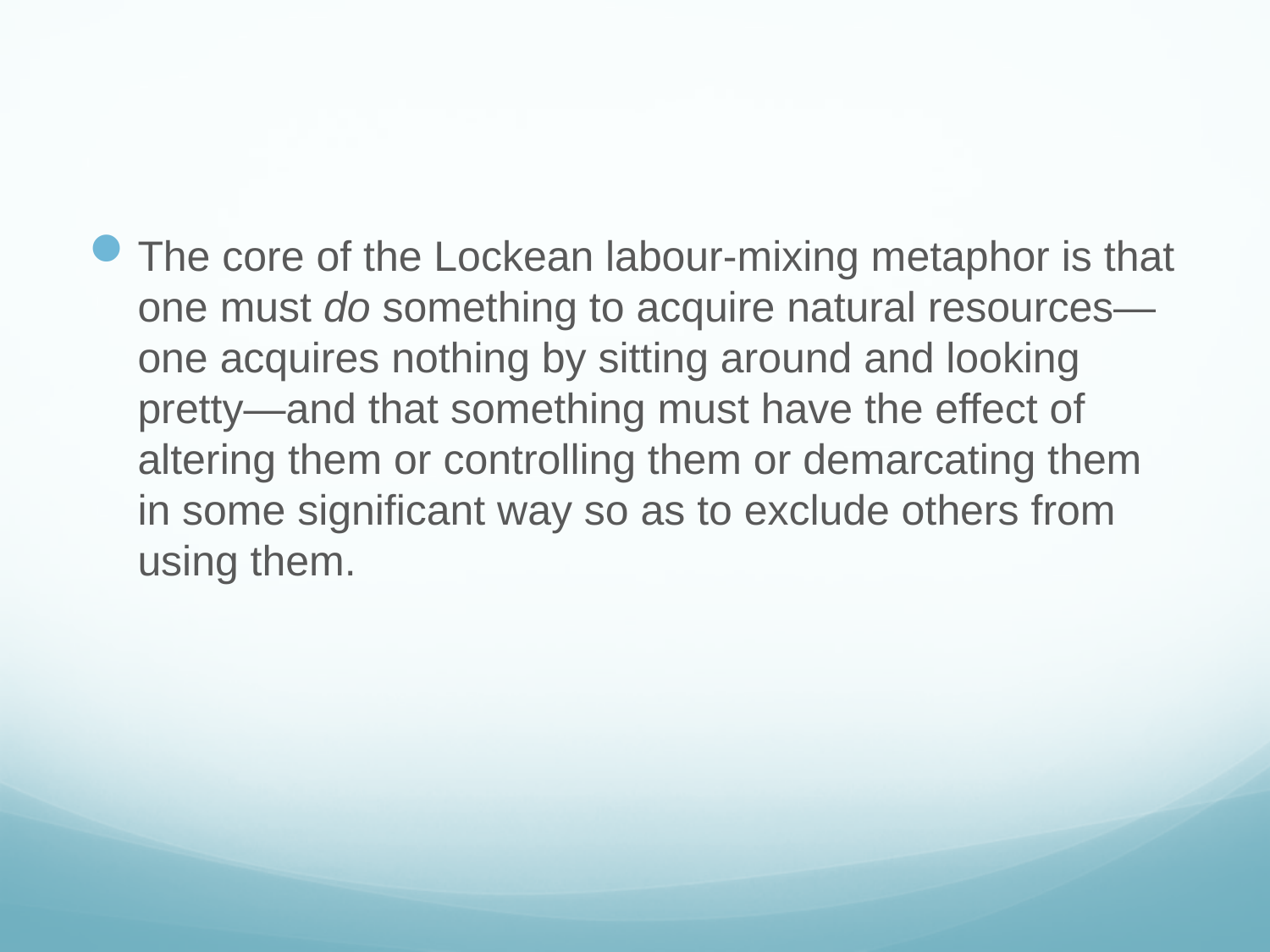

#
The core of the Lockean labour-mixing metaphor is that one must do something to acquire natural resources—one acquires nothing by sitting around and looking pretty—and that something must have the effect of altering them or controlling them or demarcating them in some significant way so as to exclude others from using them.